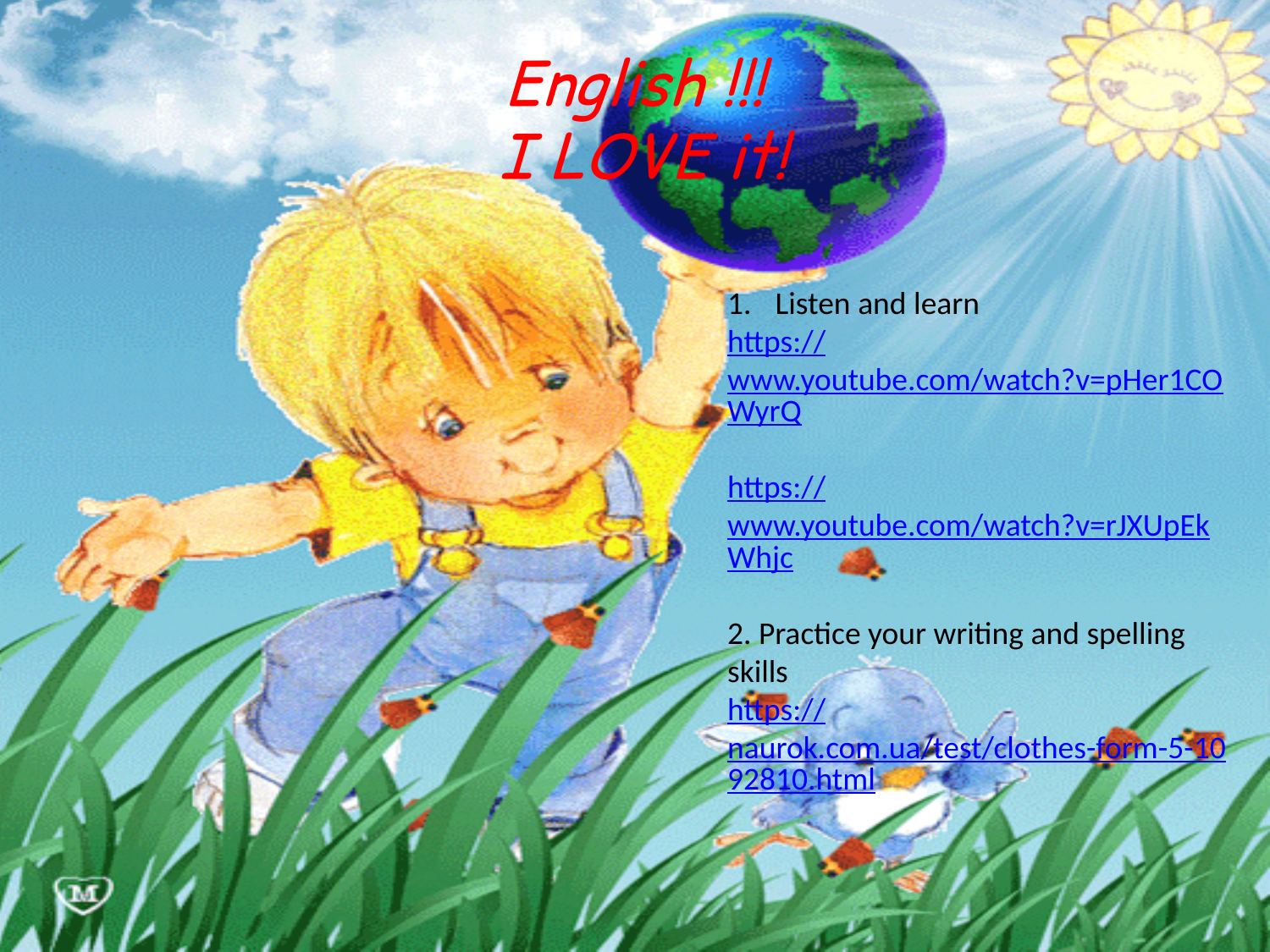

# English !!! I LOVE it!
Listen and learn
https://www.youtube.com/watch?v=pHer1COWyrQ

https://www.youtube.com/watch?v=rJXUpEkWhjc

2. Practice your writing and spelling skills
https://naurok.com.ua/test/clothes-form-5-1092810.html